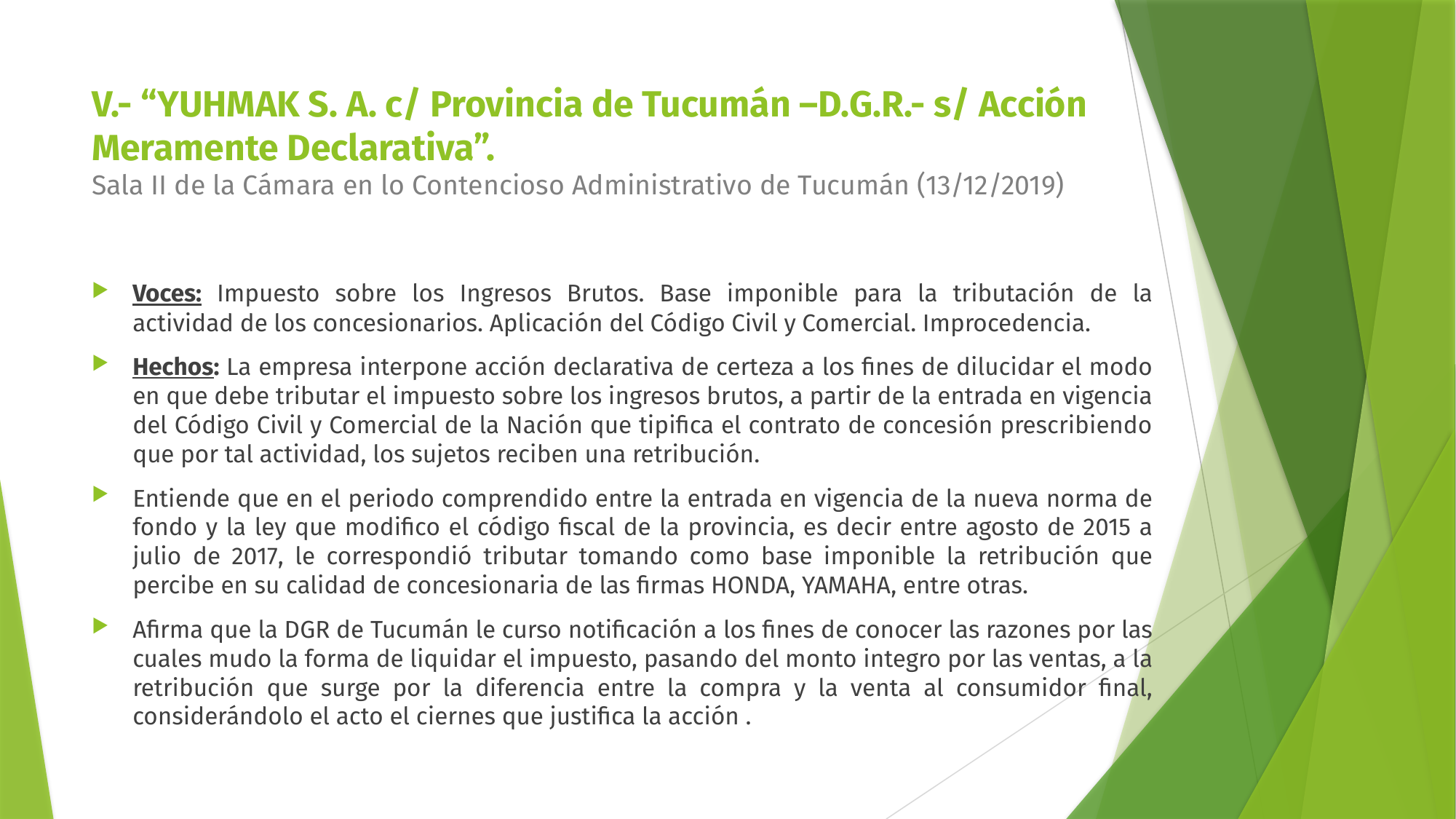

# V.- “YUHMAK S. A. c/ Provincia de Tucumán –D.G.R.- s/ Acción Meramente Declarativa”. Sala II de la Cámara en lo Contencioso Administrativo de Tucumán (13/12/2019)
Voces: Impuesto sobre los Ingresos Brutos. Base imponible para la tributación de la actividad de los concesionarios. Aplicación del Código Civil y Comercial. Improcedencia.
Hechos: La empresa interpone acción declarativa de certeza a los fines de dilucidar el modo en que debe tributar el impuesto sobre los ingresos brutos, a partir de la entrada en vigencia del Código Civil y Comercial de la Nación que tipifica el contrato de concesión prescribiendo que por tal actividad, los sujetos reciben una retribución.
Entiende que en el periodo comprendido entre la entrada en vigencia de la nueva norma de fondo y la ley que modifico el código fiscal de la provincia, es decir entre agosto de 2015 a julio de 2017, le correspondió tributar tomando como base imponible la retribución que percibe en su calidad de concesionaria de las firmas HONDA, YAMAHA, entre otras.
Afirma que la DGR de Tucumán le curso notificación a los fines de conocer las razones por las cuales mudo la forma de liquidar el impuesto, pasando del monto integro por las ventas, a la retribución que surge por la diferencia entre la compra y la venta al consumidor final, considerándolo el acto el ciernes que justifica la acción .